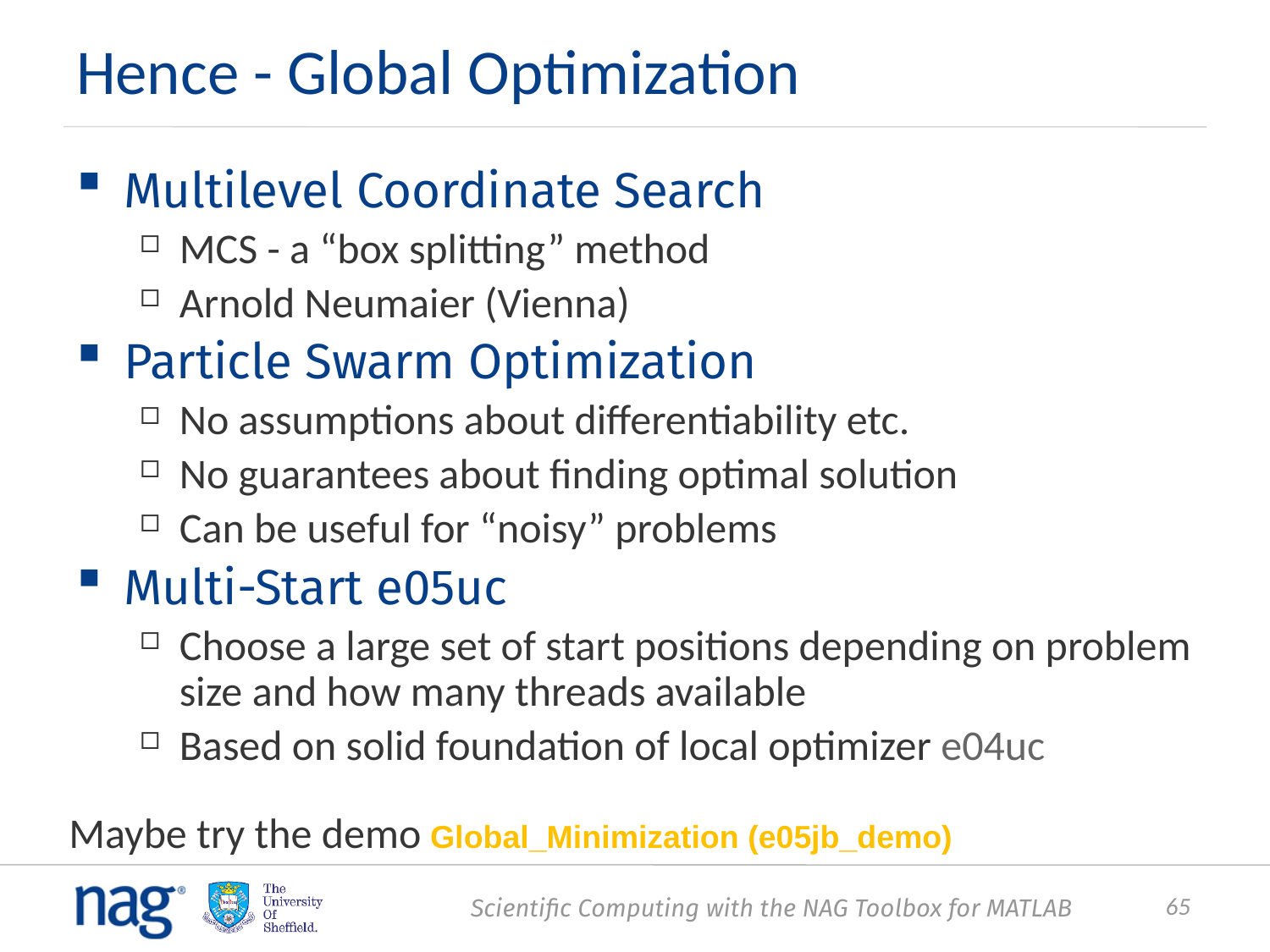

Hence - Global Optimization
Multilevel Coordinate Search
MCS - a “box splitting” method
Arnold Neumaier (Vienna)
Particle Swarm Optimization
No assumptions about differentiability etc.
No guarantees about finding optimal solution
Can be useful for “noisy” problems
Multi-Start e05uc
Choose a large set of start positions depending on problem size and how many threads available
Based on solid foundation of local optimizer e04uc
Maybe try the demo Global_Minimization (e05jb_demo)